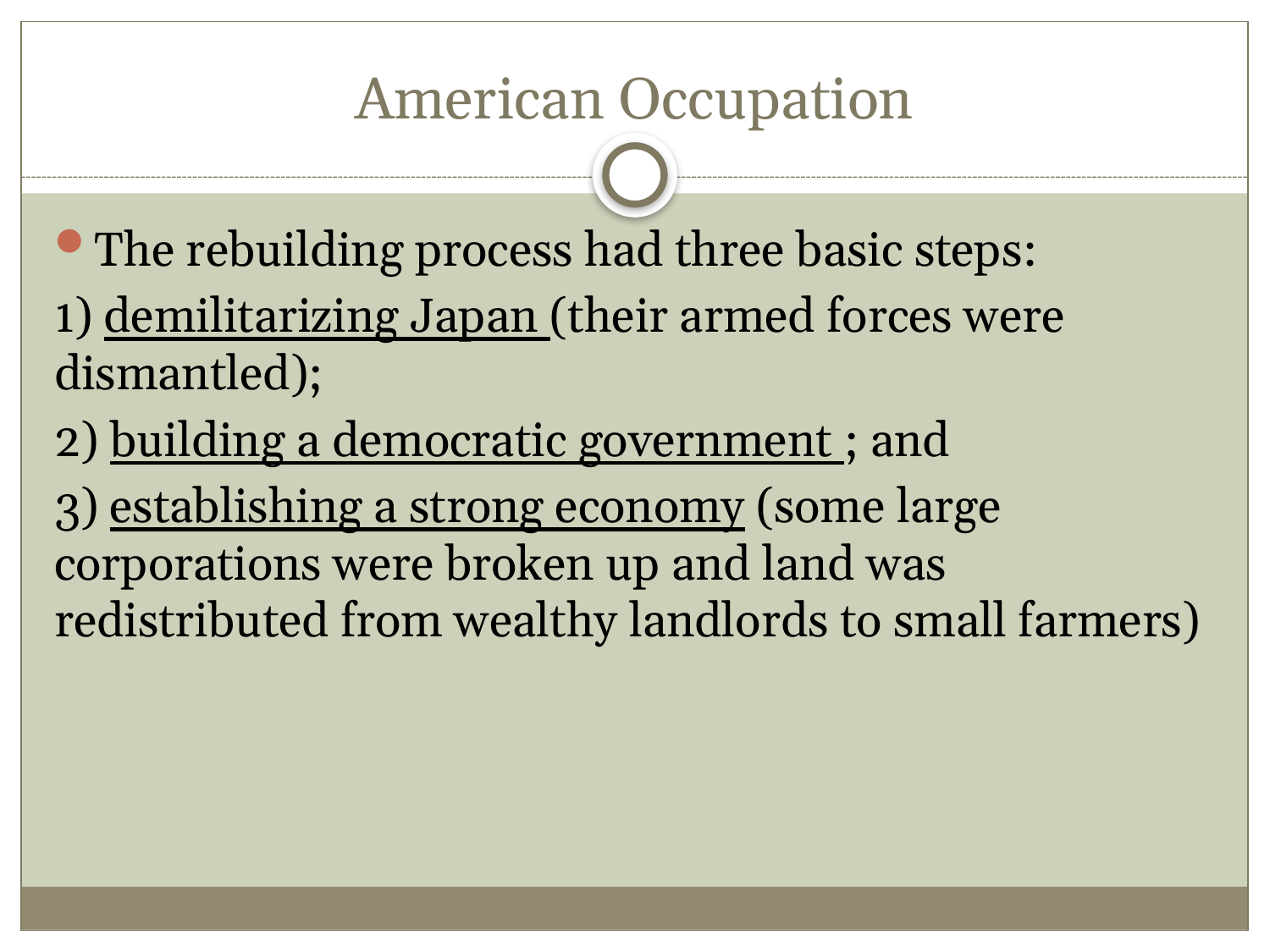

# American Occupation
The rebuilding process had three basic steps:
1) demilitarizing Japan (their armed forces were dismantled);
2) building a democratic government ; and
3) establishing a strong economy (some large corporations were broken up and land was redistributed from wealthy landlords to small farmers)